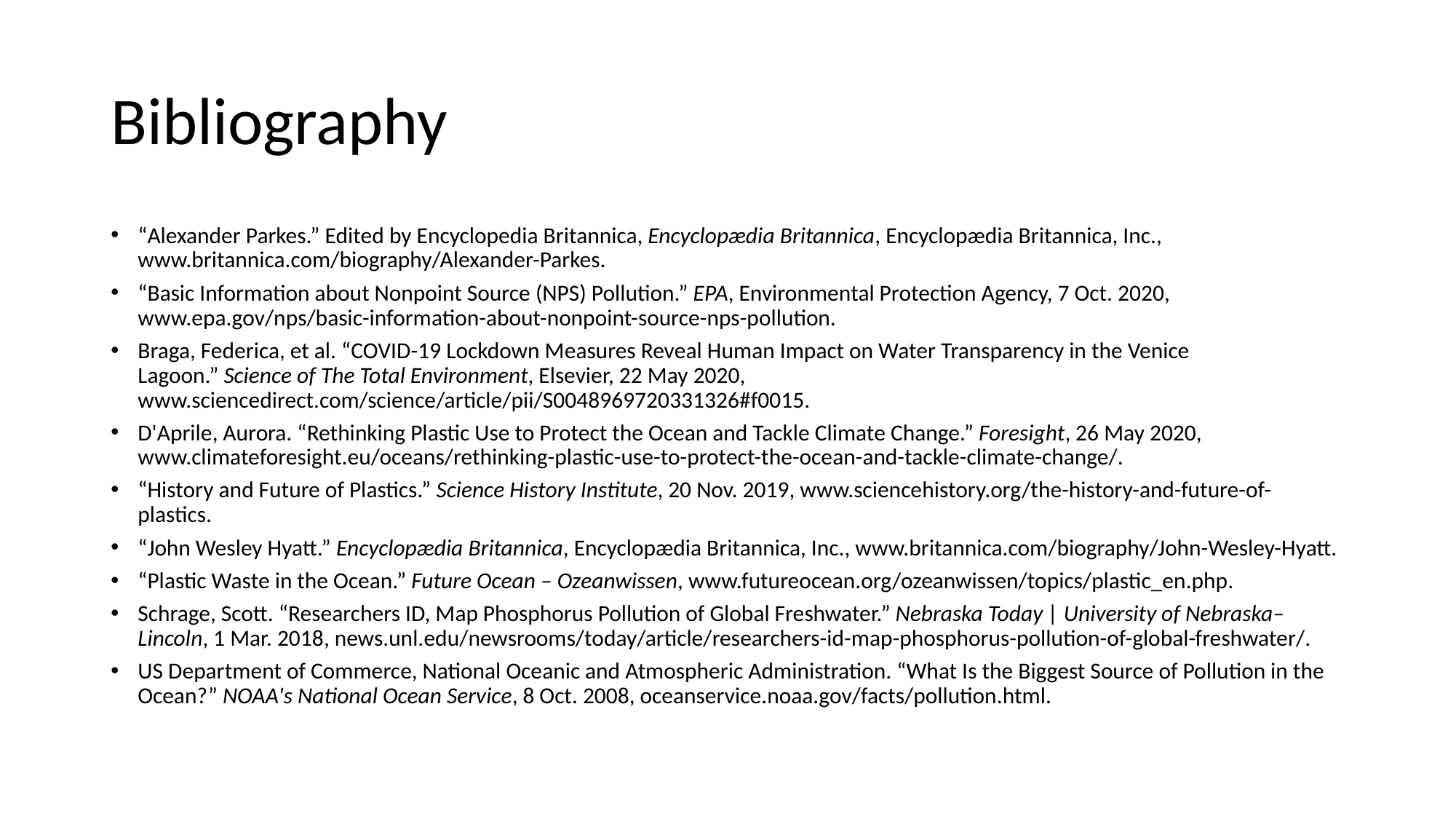

# Bibliography
“Alexander Parkes.” Edited by Encyclopedia Britannica, Encyclopædia Britannica, Encyclopædia Britannica, Inc., www.britannica.com/biography/Alexander-Parkes.
“Basic Information about Nonpoint Source (NPS) Pollution.” EPA, Environmental Protection Agency, 7 Oct. 2020, www.epa.gov/nps/basic-information-about-nonpoint-source-nps-pollution.
Braga, Federica, et al. “COVID-19 Lockdown Measures Reveal Human Impact on Water Transparency in the Venice Lagoon.” Science of The Total Environment, Elsevier, 22 May 2020, www.sciencedirect.com/science/article/pii/S0048969720331326#f0015.
D'Aprile, Aurora. “Rethinking Plastic Use to Protect the Ocean and Tackle Climate Change.” Foresight, 26 May 2020, www.climateforesight.eu/oceans/rethinking-plastic-use-to-protect-the-ocean-and-tackle-climate-change/.
“History and Future of Plastics.” Science History Institute, 20 Nov. 2019, www.sciencehistory.org/the-history-and-future-of-plastics.
“John Wesley Hyatt.” Encyclopædia Britannica, Encyclopædia Britannica, Inc., www.britannica.com/biography/John-Wesley-Hyatt.
“Plastic Waste in the Ocean.” Future Ocean – Ozeanwissen, www.futureocean.org/ozeanwissen/topics/plastic_en.php.
Schrage, Scott. “Researchers ID, Map Phosphorus Pollution of Global Freshwater.” Nebraska Today | University of Nebraska–Lincoln, 1 Mar. 2018, news.unl.edu/newsrooms/today/article/researchers-id-map-phosphorus-pollution-of-global-freshwater/.
US Department of Commerce, National Oceanic and Atmospheric Administration. “What Is the Biggest Source of Pollution in the Ocean?” NOAA's National Ocean Service, 8 Oct. 2008, oceanservice.noaa.gov/facts/pollution.html.